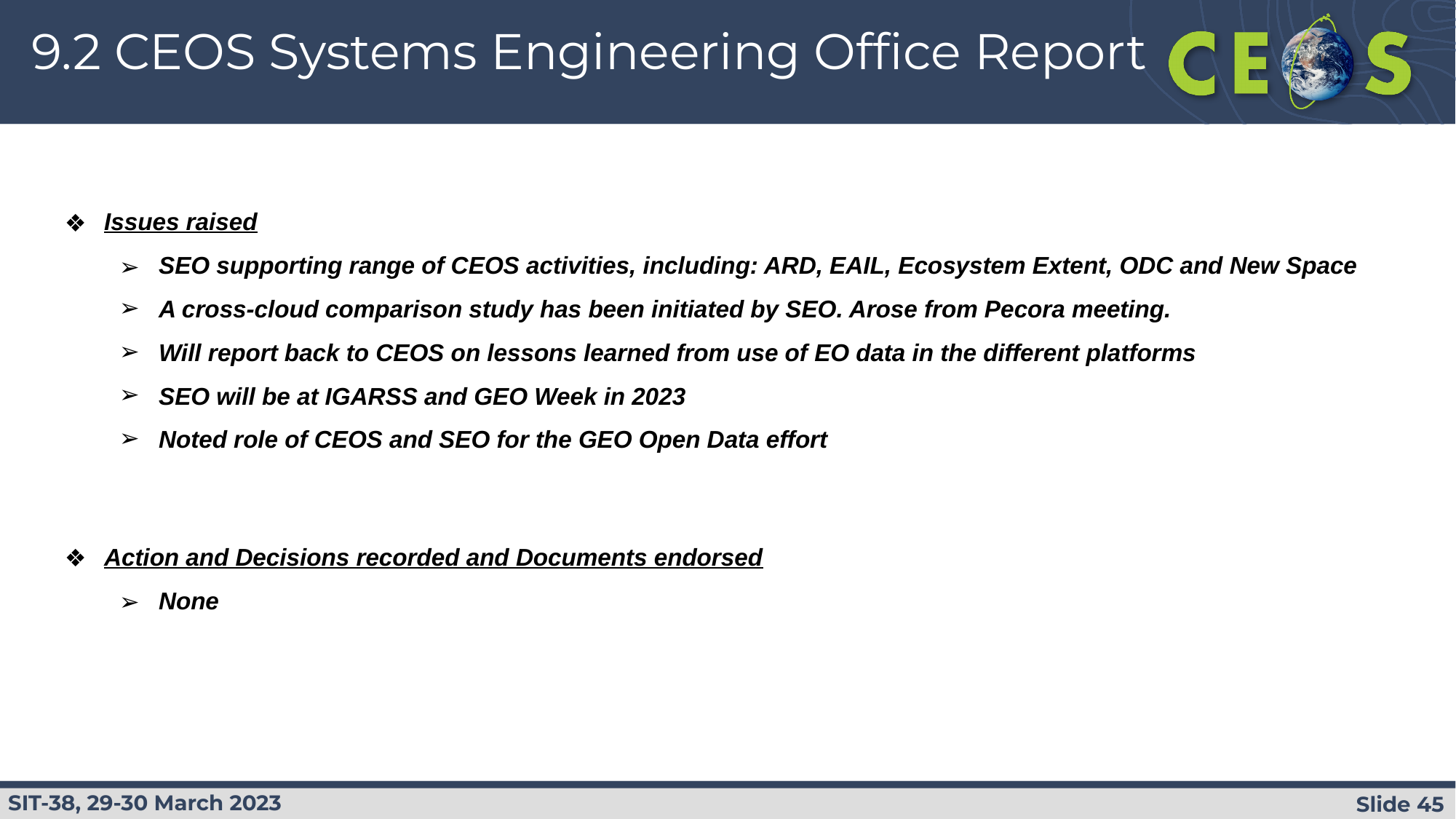

# 9.2 CEOS Systems Engineering Office Report

Issues raised
SEO supporting range of CEOS activities, including: ARD, EAIL, Ecosystem Extent, ODC and New Space
A cross-cloud comparison study has been initiated by SEO. Arose from Pecora meeting.
Will report back to CEOS on lessons learned from use of EO data in the different platforms
SEO will be at IGARSS and GEO Week in 2023
Noted role of CEOS and SEO for the GEO Open Data effort

Action and Decisions recorded and Documents endorsed
None